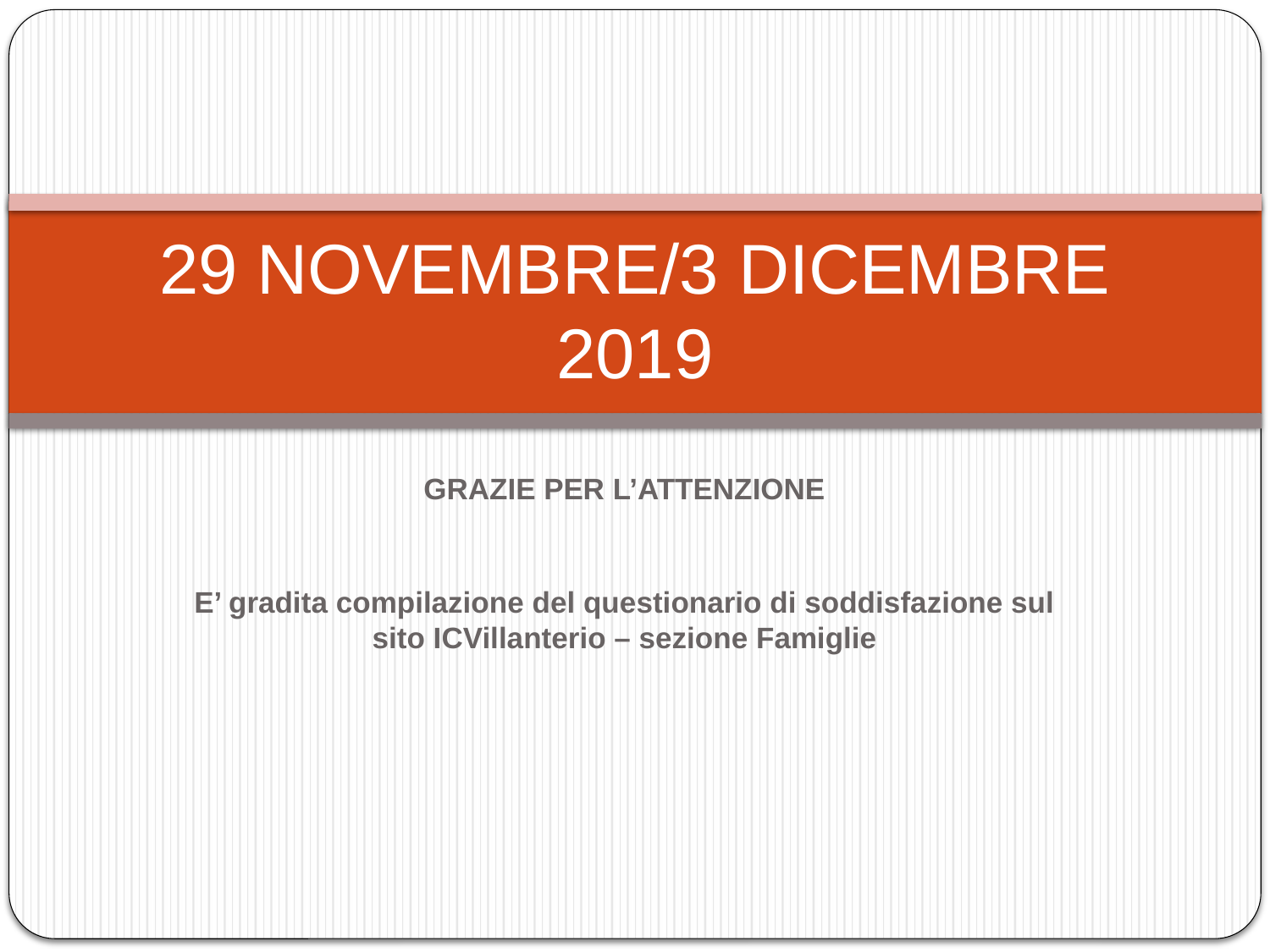

# 29 NOVEMBRE/3 DICEMBRE 2019

GRAZIE PER L’ATTENZIONE

E’ gradita compilazione del questionario di soddisfazione sul sito ICVillanterio – sezione Famiglie